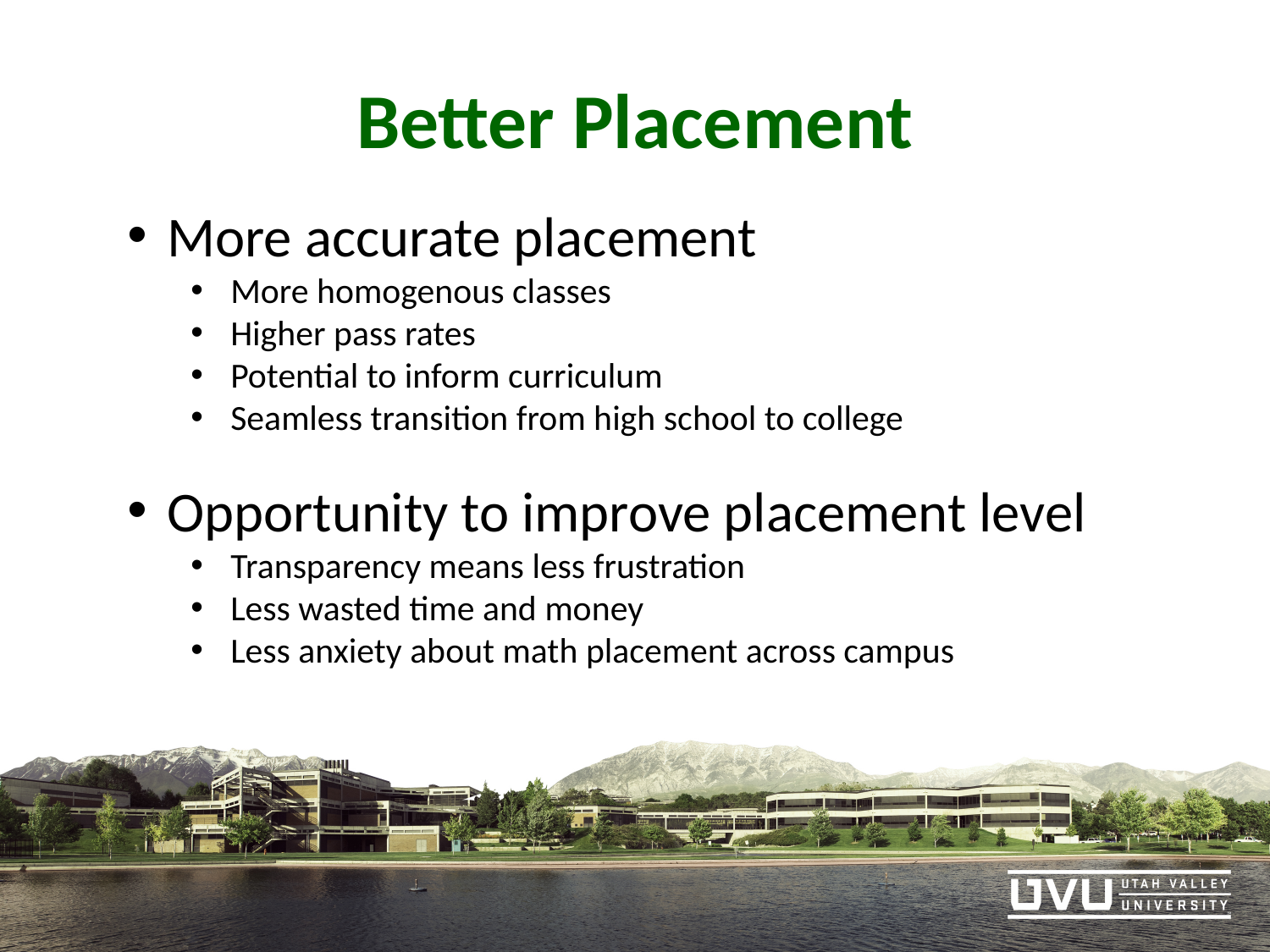

# Better Placement
More accurate placement
More homogenous classes
Higher pass rates
Potential to inform curriculum
Seamless transition from high school to college

Opportunity to improve placement level
Transparency means less frustration
Less wasted time and money
Less anxiety about math placement across campus